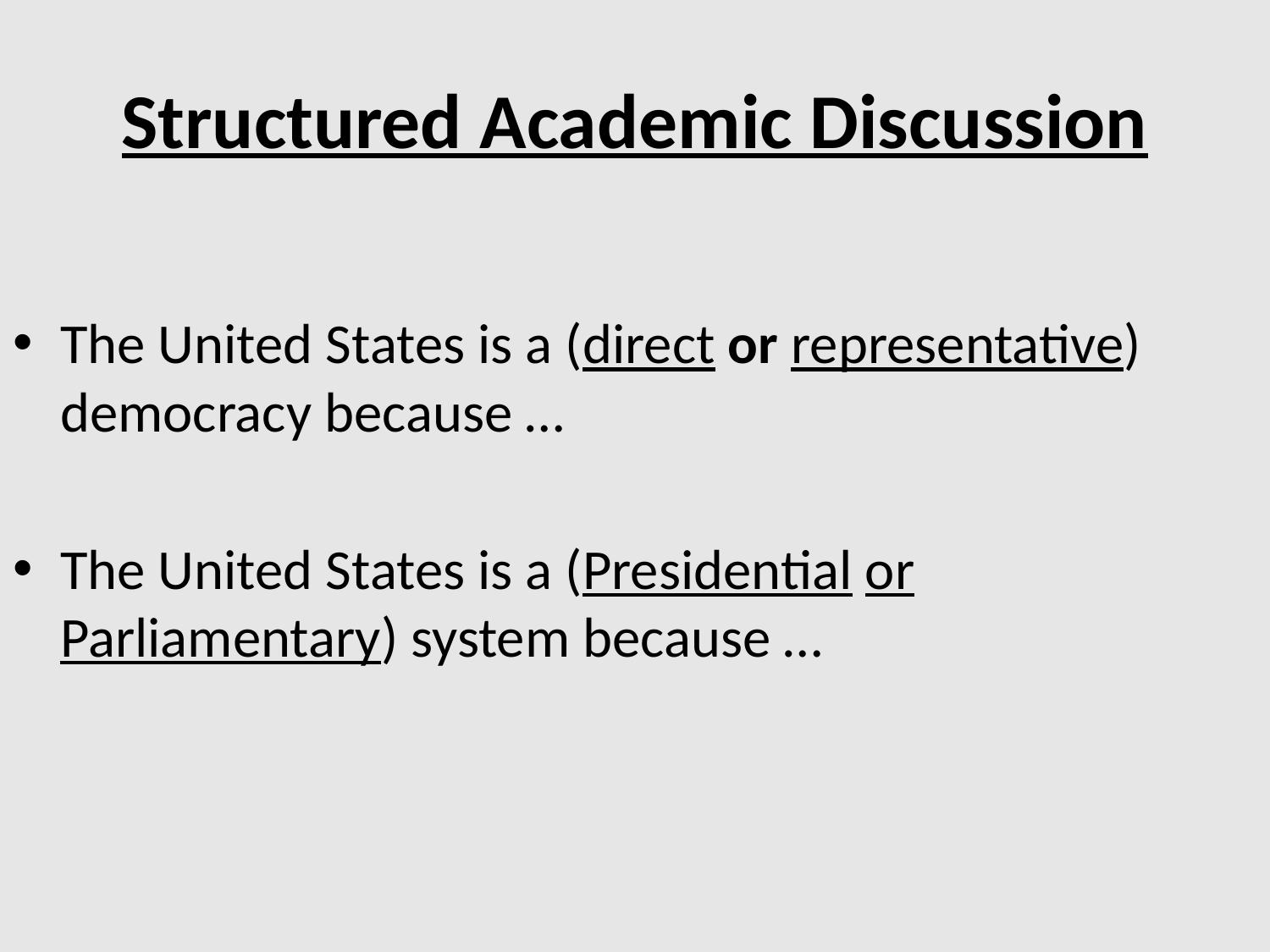

# Structured Academic Discussion

The United States is a (direct or representative) democracy because …

The United States is a (Presidential or Parliamentary) system because …